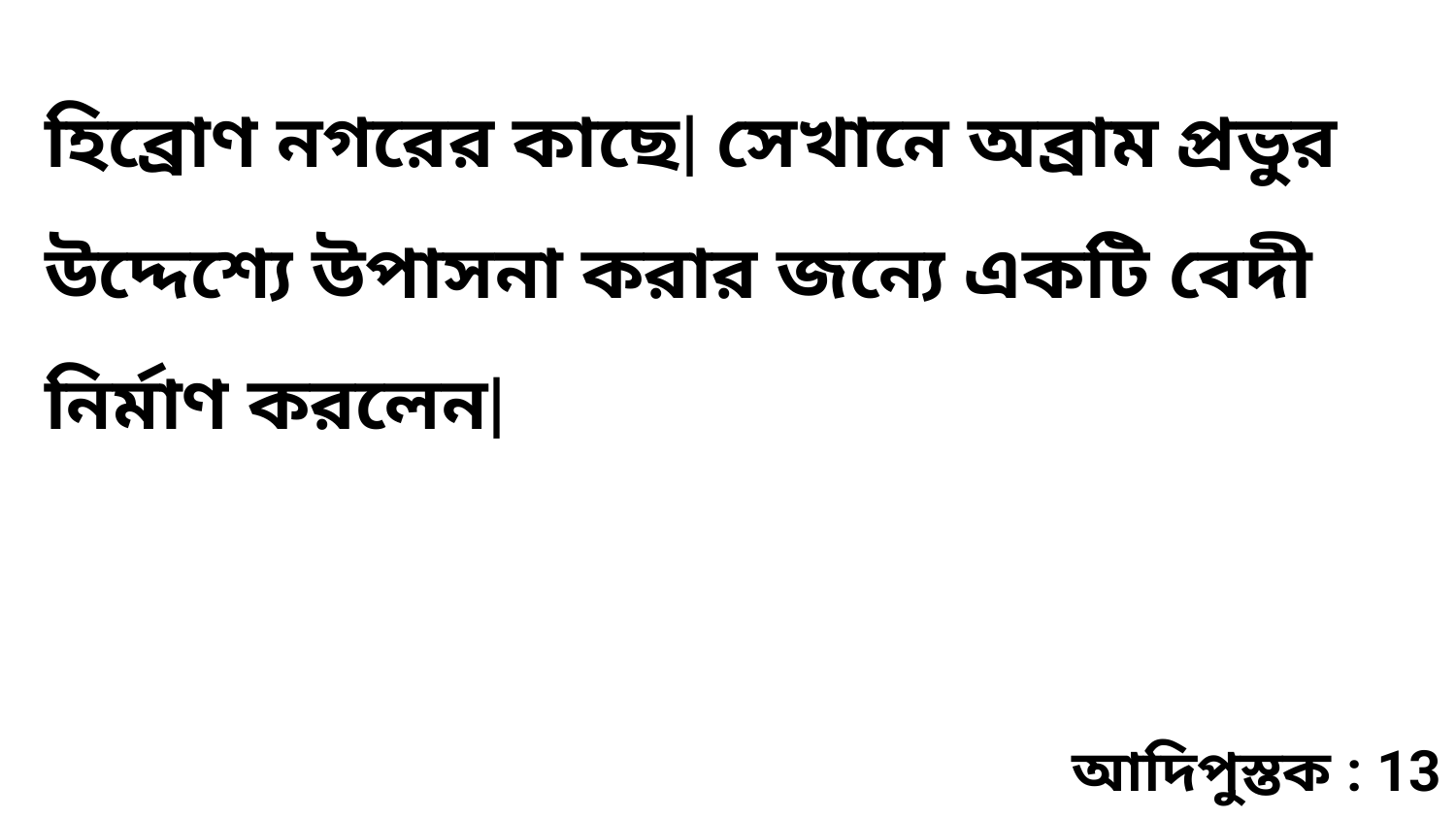

হিব্রোণ নগরের কাছে| সেখানে অব্রাম প্রভুর উদ্দেশ্যে উপাসনা করার জন্যে একটি বেদী নির্মাণ করলেন|
আদিপুস্তক : 13